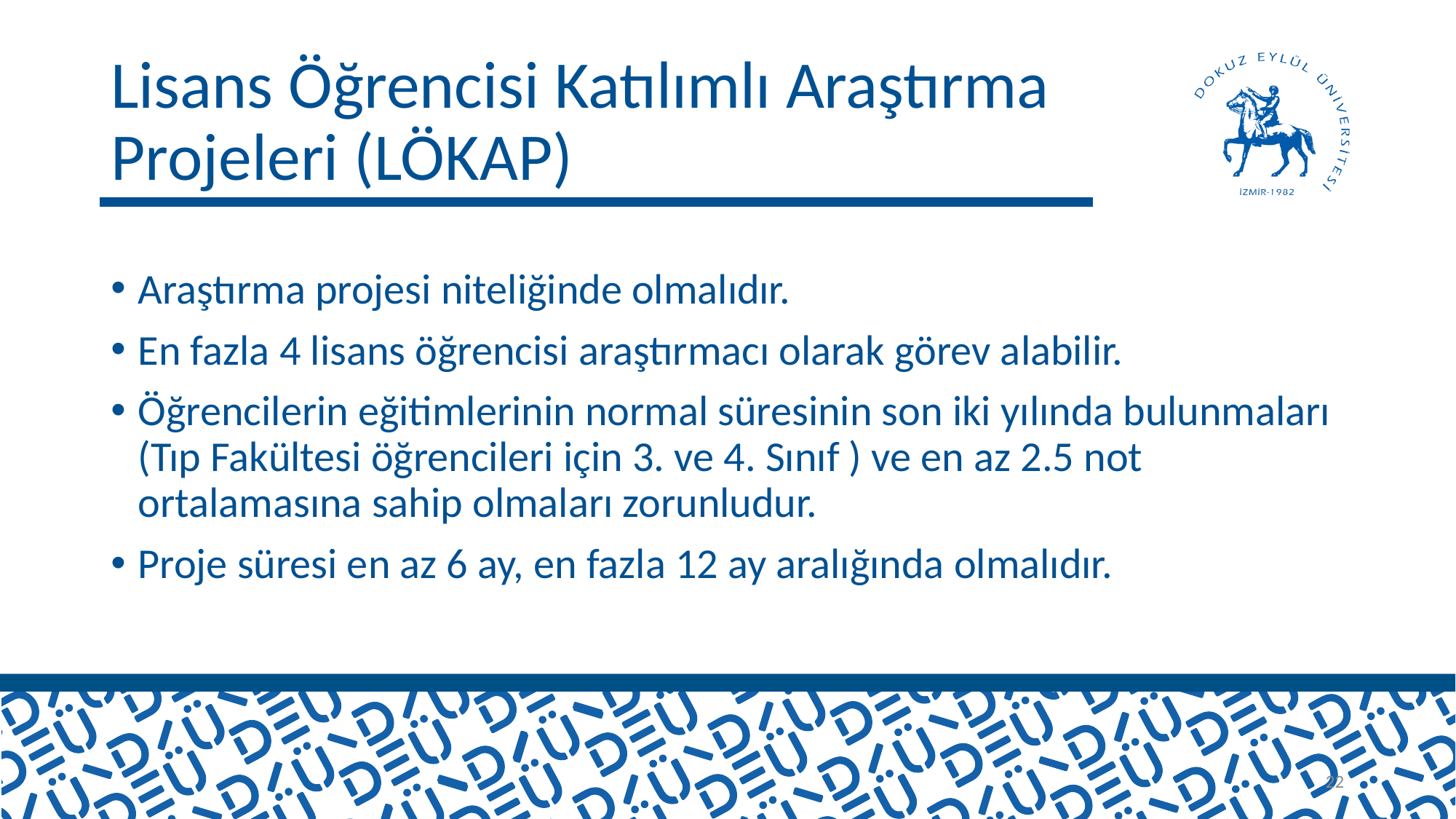

# Lisans Öğrencisi Katılımlı Araştırma Projeleri (LÖKAP)
Araştırma projesi niteliğinde olmalıdır.
En fazla 4 lisans öğrencisi araştırmacı olarak görev alabilir.
Öğrencilerin eğitimlerinin normal süresinin son iki yılında bulunmaları (Tıp Fakültesi öğrencileri için 3. ve 4. Sınıf ) ve en az 2.5 not ortalamasına sahip olmaları zorunludur.
Proje süresi en az 6 ay, en fazla 12 ay aralığında olmalıdır.

22